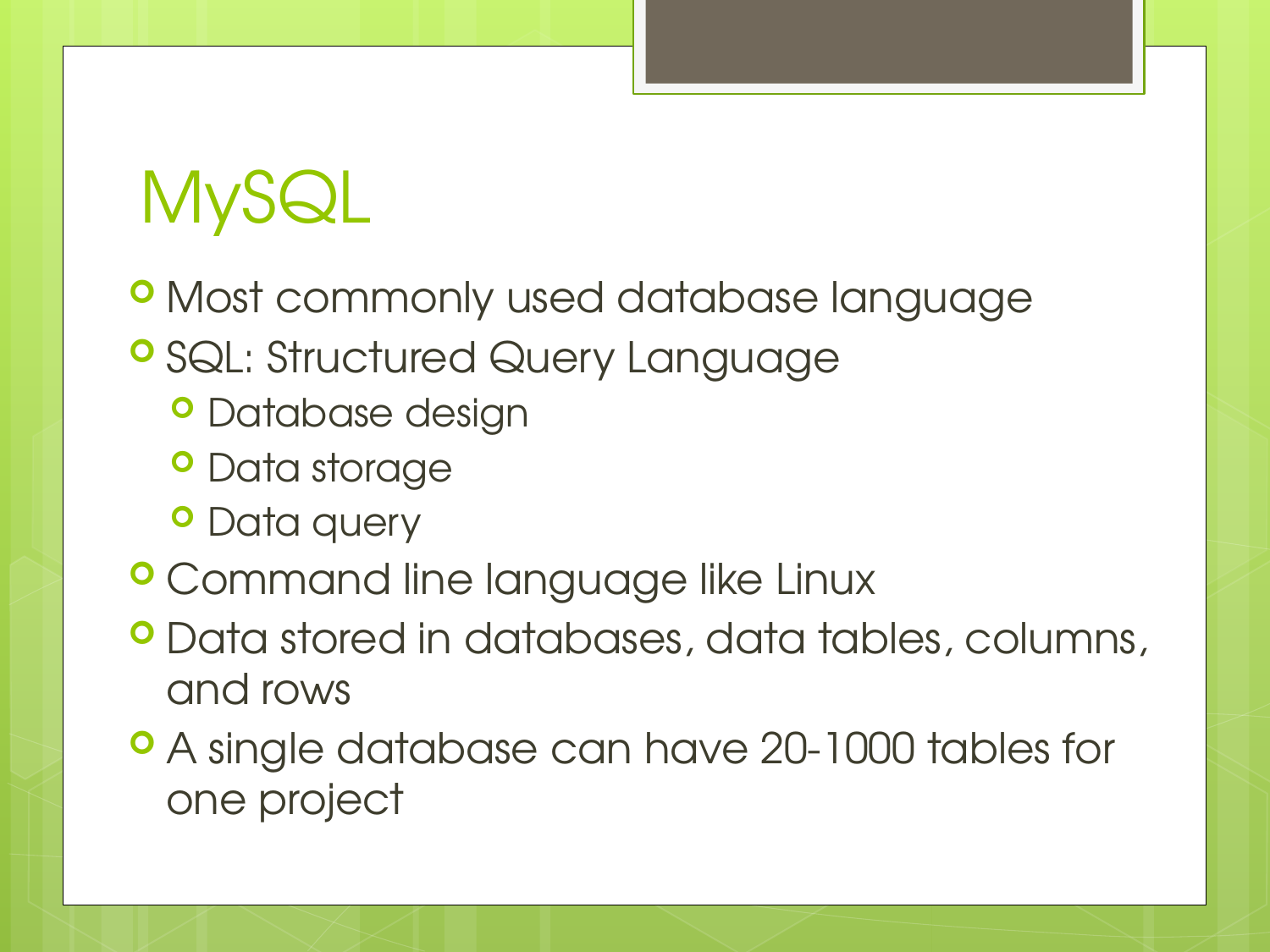

# MySQL
Most commonly used database language
SQL: Structured Query Language
Database design
Data storage
Data query
Command line language like Linux
Data stored in databases, data tables, columns, and rows
A single database can have 20-1000 tables for one project